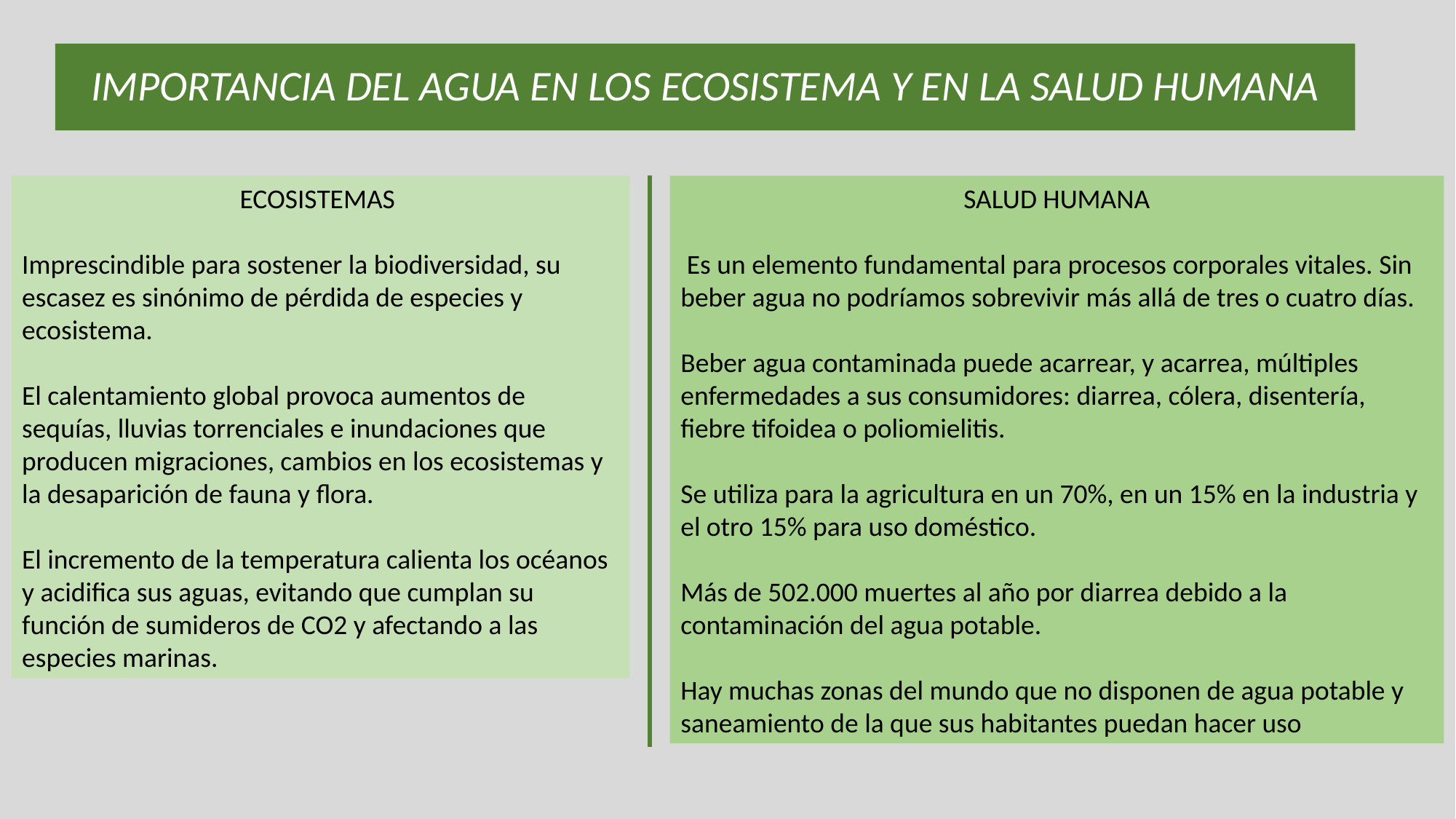

# IMPORTANCIA DEL AGUA EN LOS ECOSISTEMA Y EN LA SALUD HUMANA
ECOSISTEMAS

Imprescindible para sostener la biodiversidad, su escasez es sinónimo de pérdida de especies y ecosistema.

El calentamiento global provoca aumentos de sequías, lluvias torrenciales e inundaciones que producen migraciones, cambios en los ecosistemas y la desaparición de fauna y flora.

El incremento de la temperatura calienta los océanos y acidifica sus aguas, evitando que cumplan su función de sumideros de CO2 y afectando a las especies marinas.
SALUD HUMANA

 Es un elemento fundamental para procesos corporales vitales. Sin beber agua no podríamos sobrevivir más allá de tres o cuatro días.

Beber agua contaminada puede acarrear, y acarrea, múltiples enfermedades a sus consumidores: diarrea, cólera, disentería, fiebre tifoidea o poliomielitis.

Se utiliza para la agricultura en un 70%, en un 15% en la industria y el otro 15% para uso doméstico.

Más de 502.000 muertes al año por diarrea debido a la contaminación del agua potable.

Hay muchas zonas del mundo que no disponen de agua potable y saneamiento de la que sus habitantes puedan hacer uso